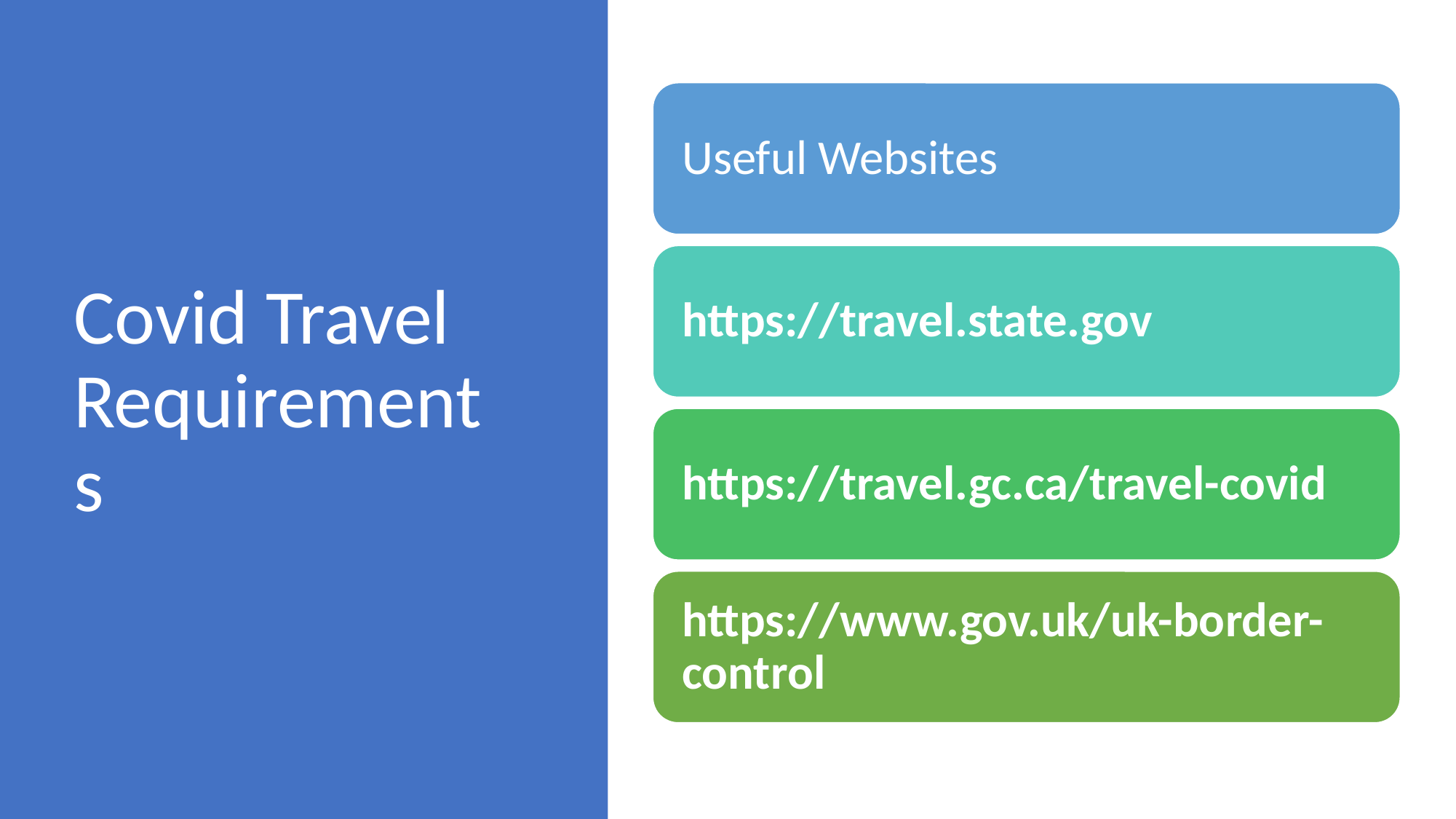

# Covid Travel Requirements
Useful Websites
https://travel.state.gov
https://travel.gc.ca/travel-covid
https://www.gov.uk/uk-border-control